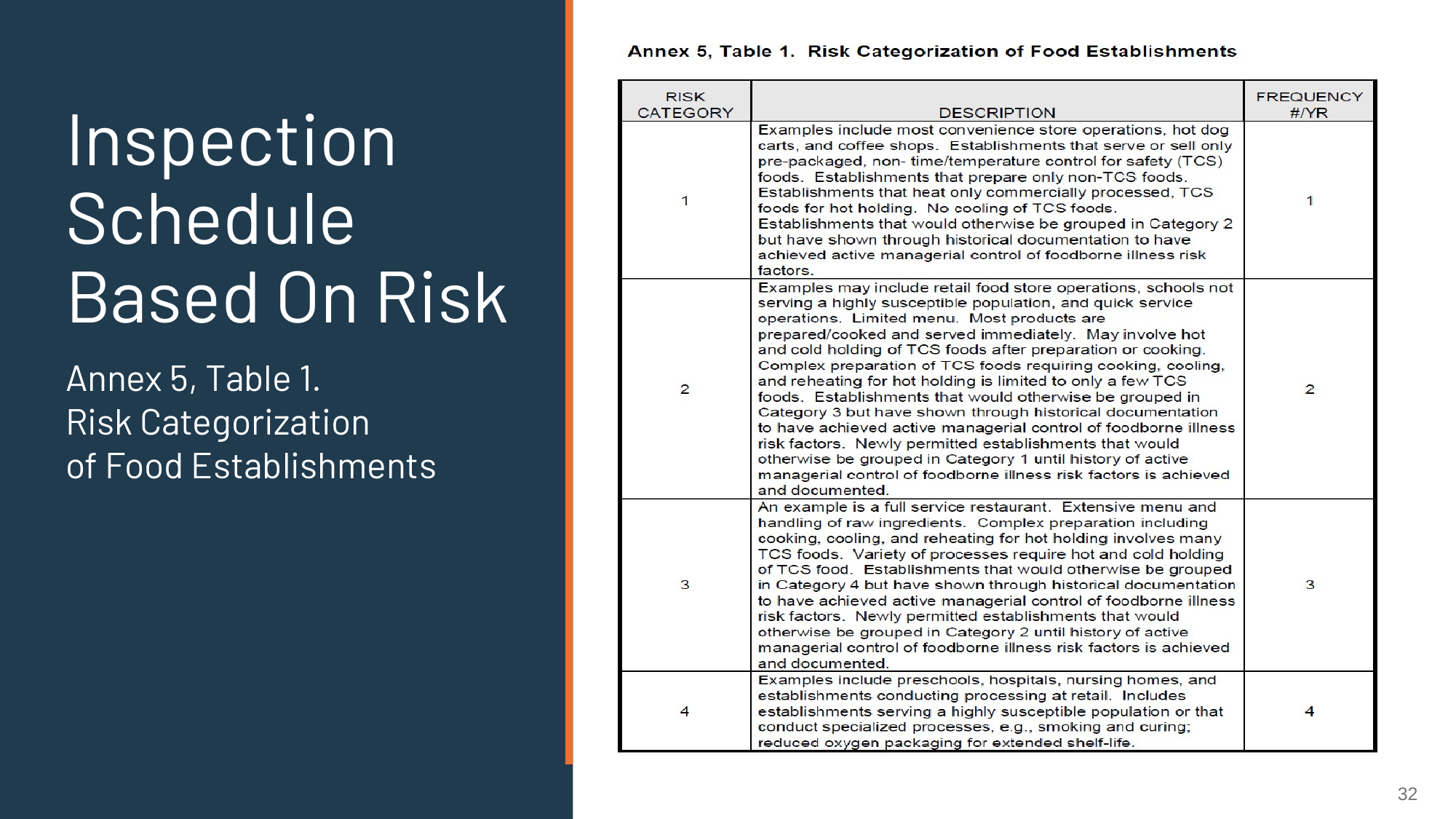

# Inspection Schedule Based On Risk
Annex 5, Table 1.
Risk Categorization
of Food Establishments
32
FOOD DAY 4